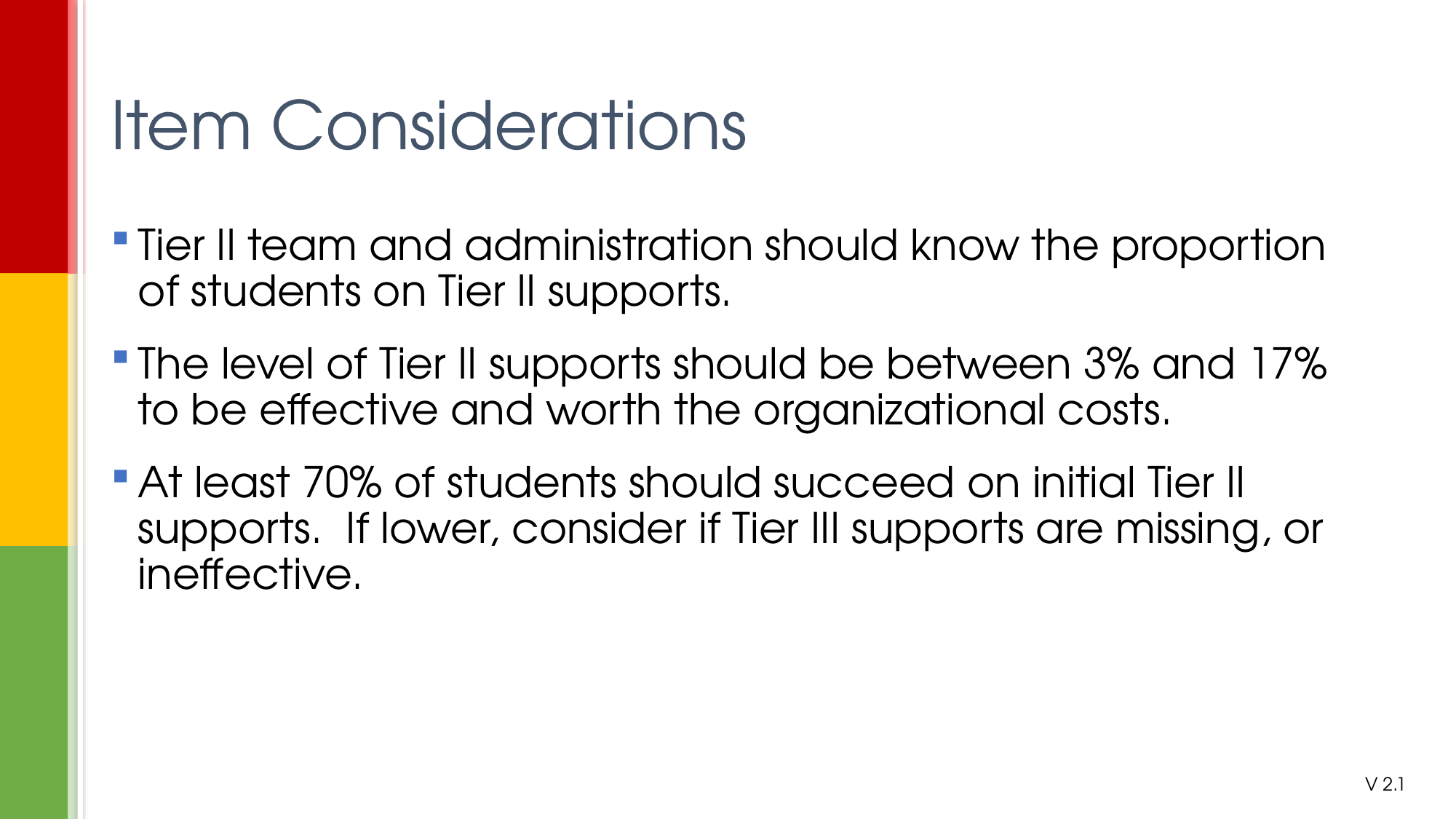

# Item Considerations
Tier II team and administration should know the proportion of students on Tier II supports.
The level of Tier II supports should be between 3% and 17% to be effective and worth the organizational costs.
At least 70% of students should succeed on initial Tier II supports.  If lower, consider if Tier III supports are missing, or ineffective.